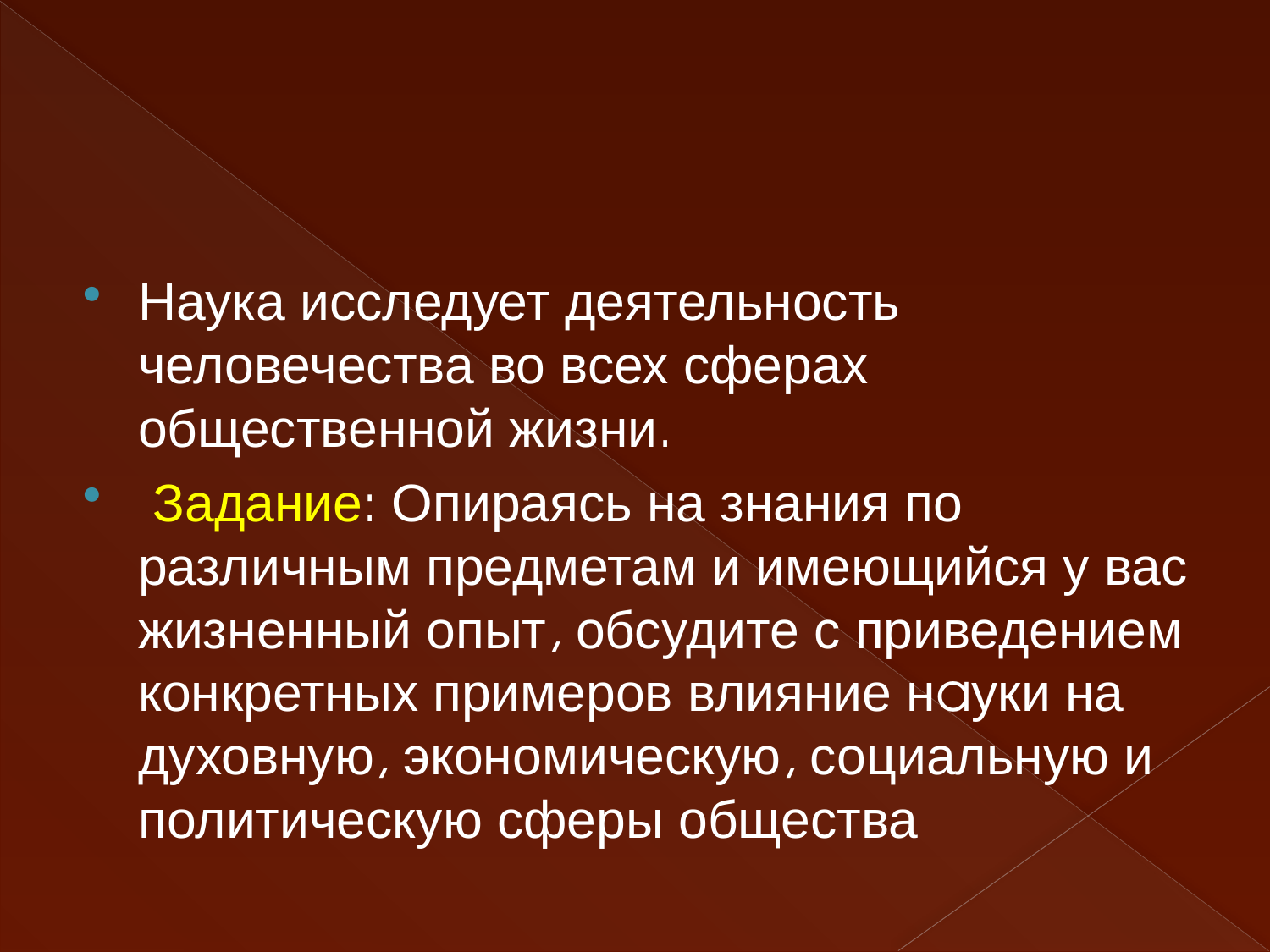

#
Наука исследует деятельность человечества во всех сферах общественной жизни.
 Задание: Опираясь на знания по различным предметам и имеющийся у вас жизненный опыт, обсудите с приведением конкретных примеров влияние нaуки на духовную, экономическую, социальную и политическую сферы общества